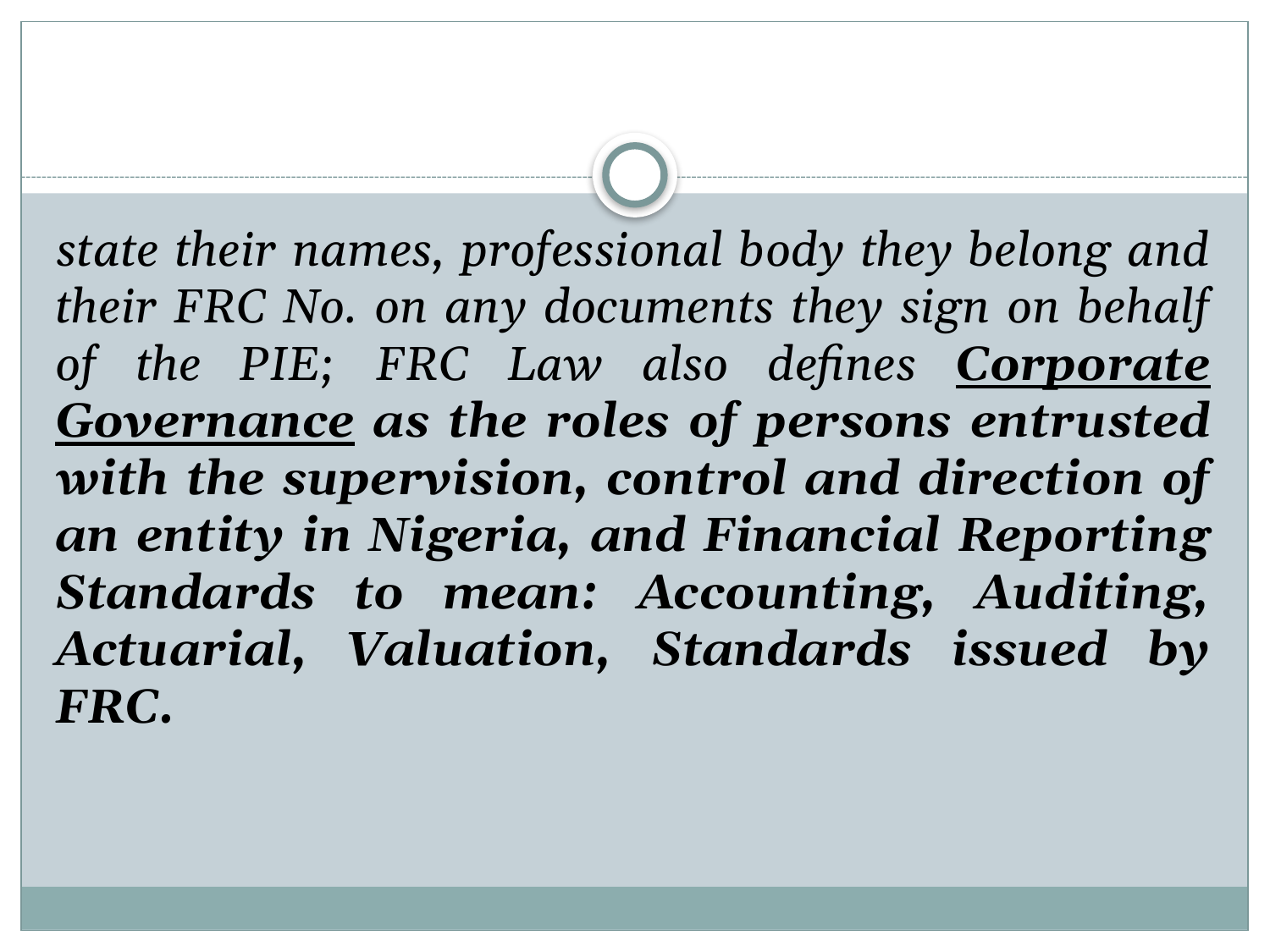

#
state their names, professional body they belong and their FRC No. on any documents they sign on behalf of the PIE; FRC Law also defines Corporate Governance as the roles of persons entrusted with the supervision, control and direction of an entity in Nigeria, and Financial Reporting Standards to mean: Accounting, Auditing, Actuarial, Valuation, Standards issued by FRC.